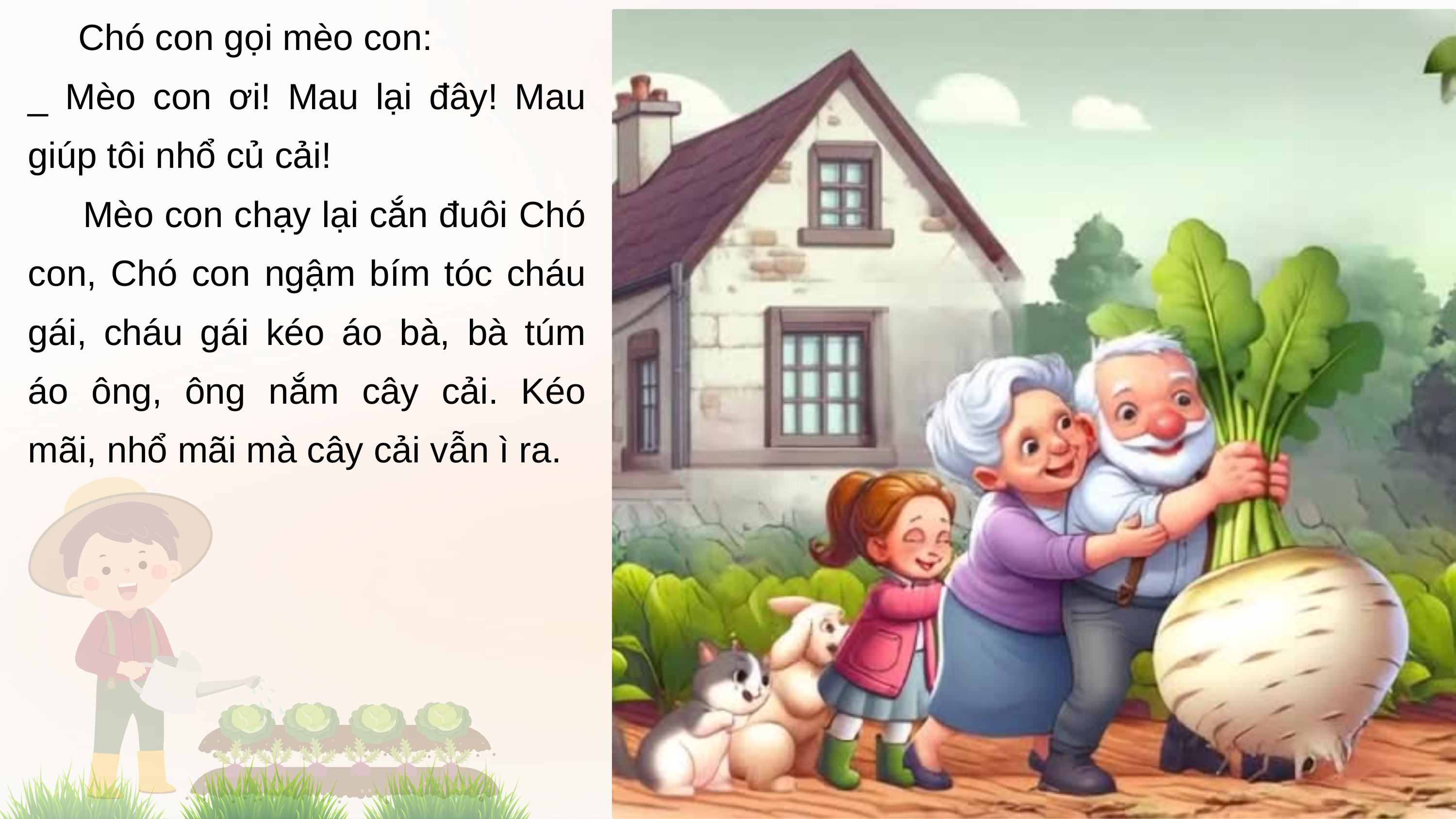

Chó con gọi mèo con:
_ Mèo con ơi! Mau lại đây! Mau giúp tôi nhổ củ cải!
     Mèo con chạy lại cắn đuôi Chó con, Chó con ngậm bím tóc cháu gái, cháu gái kéo áo bà, bà túm áo ông, ông nắm cây cải. Kéo mãi, nhổ mãi mà cây cải vẫn ì ra.